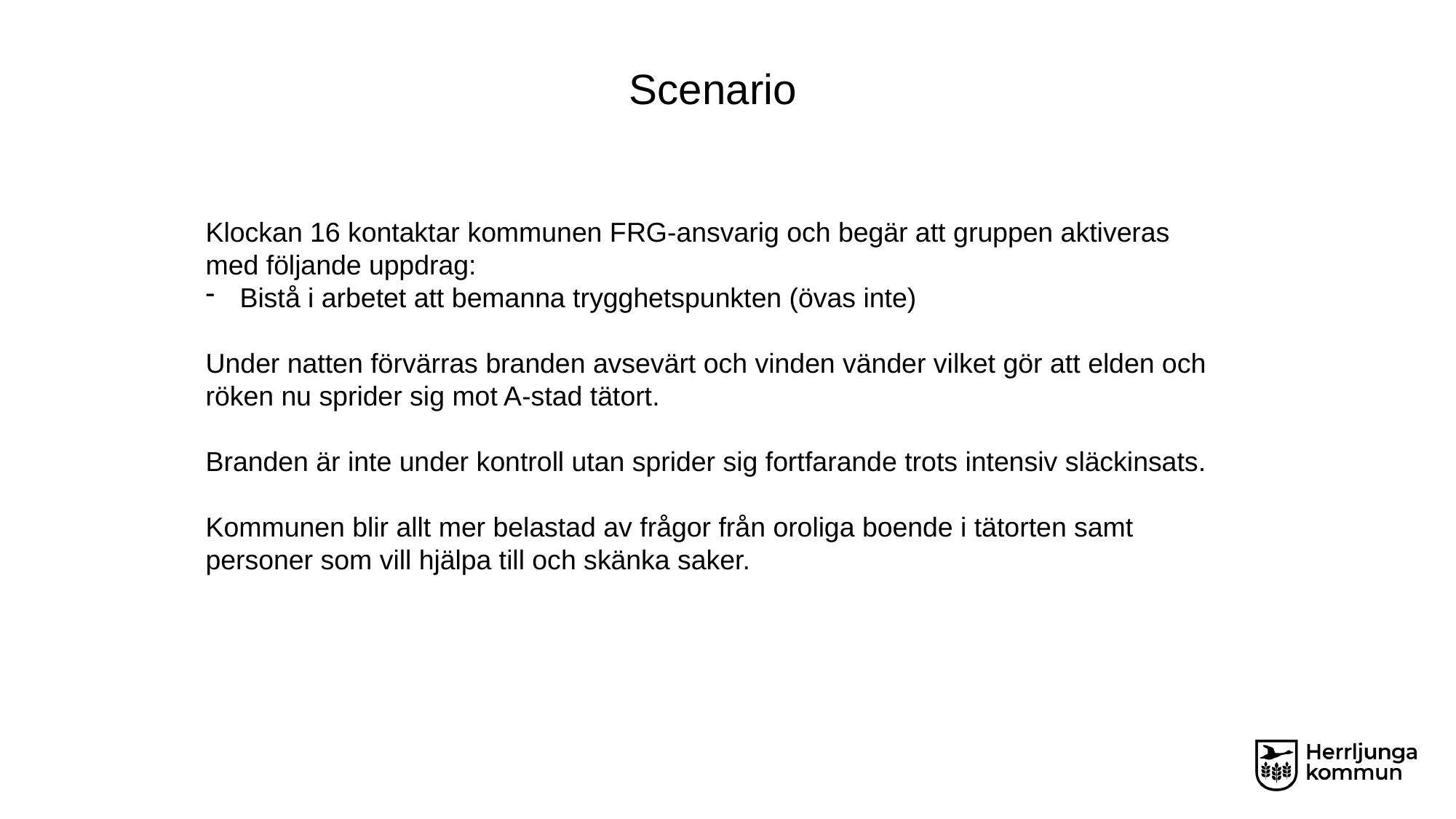

Scenario
Klockan 16 kontaktar kommunen FRG-ansvarig och begär att gruppen aktiveras med följande uppdrag:
Bistå i arbetet att bemanna trygghetspunkten (övas inte)

Under natten förvärras branden avsevärt och vinden vänder vilket gör att elden och röken nu sprider sig mot A-stad tätort.

Branden är inte under kontroll utan sprider sig fortfarande trots intensiv släckinsats.

Kommunen blir allt mer belastad av frågor från oroliga boende i tätorten samt personer som vill hjälpa till och skänka saker.